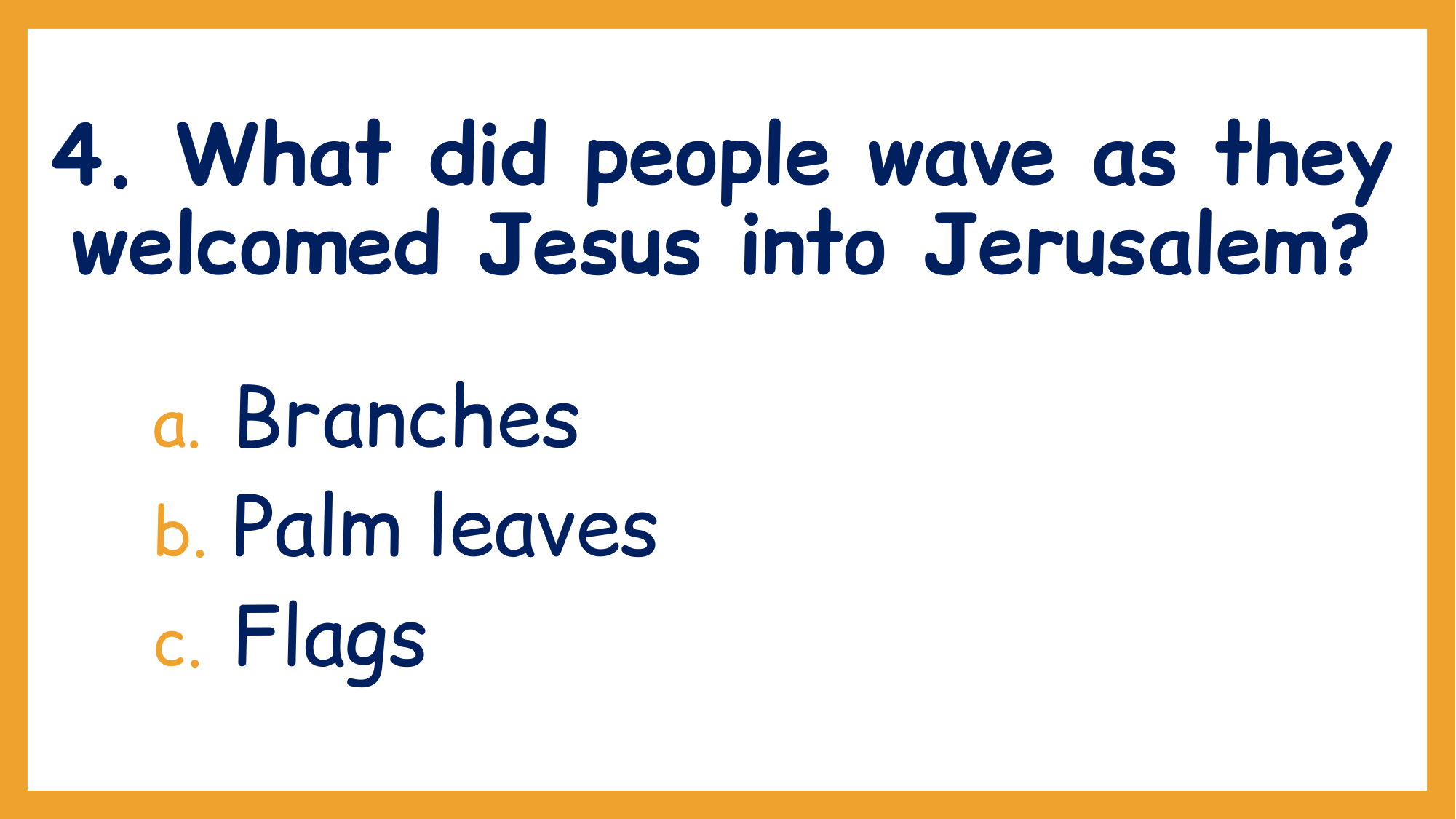

# 4. What did people wave as they welcomed Jesus into Jerusalem?
 Branches
 Palm leaves
 Flags